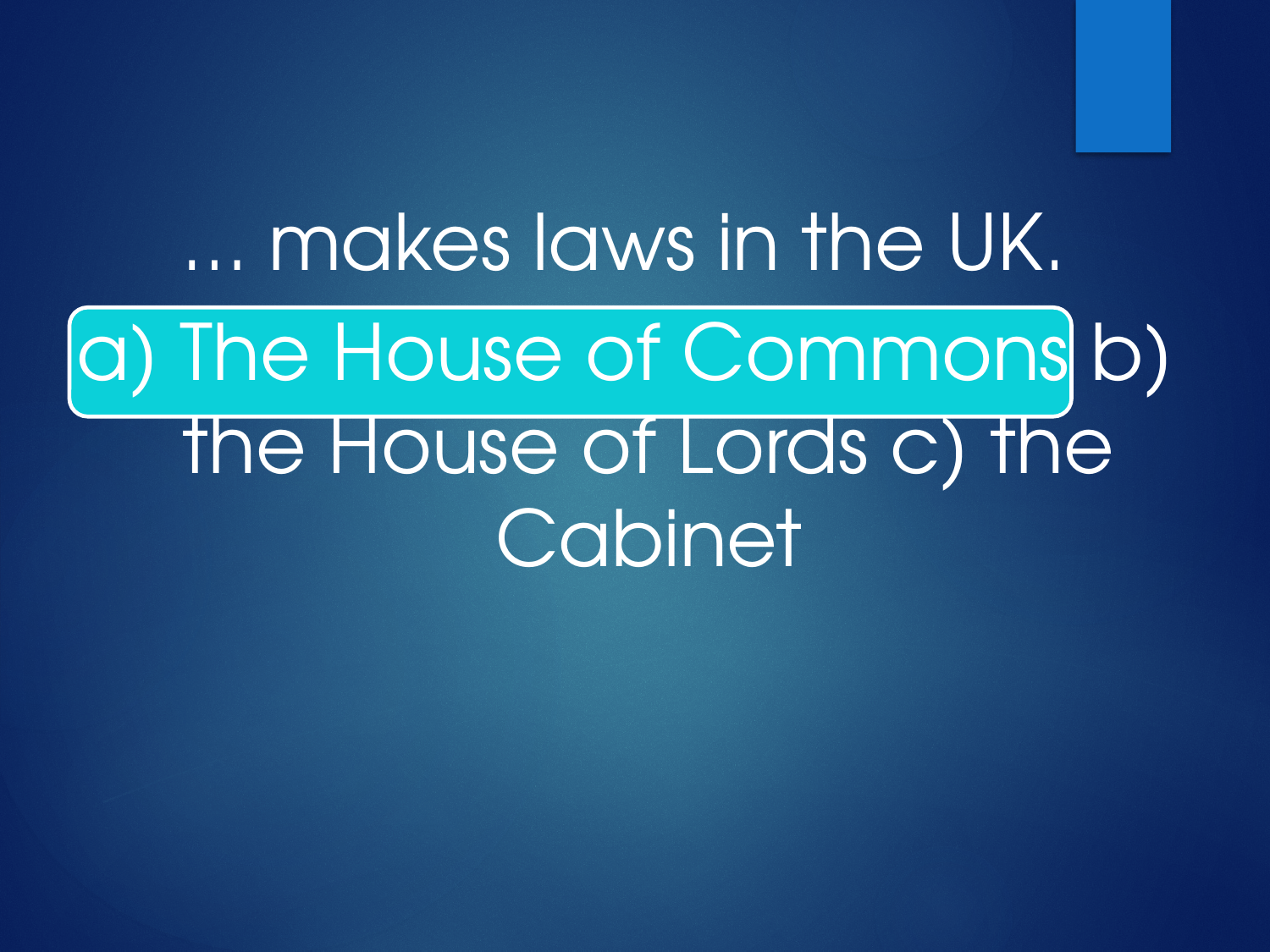

… makes laws in the UK.
a) The House of Commons b) the House of Lords c) the Cabinet